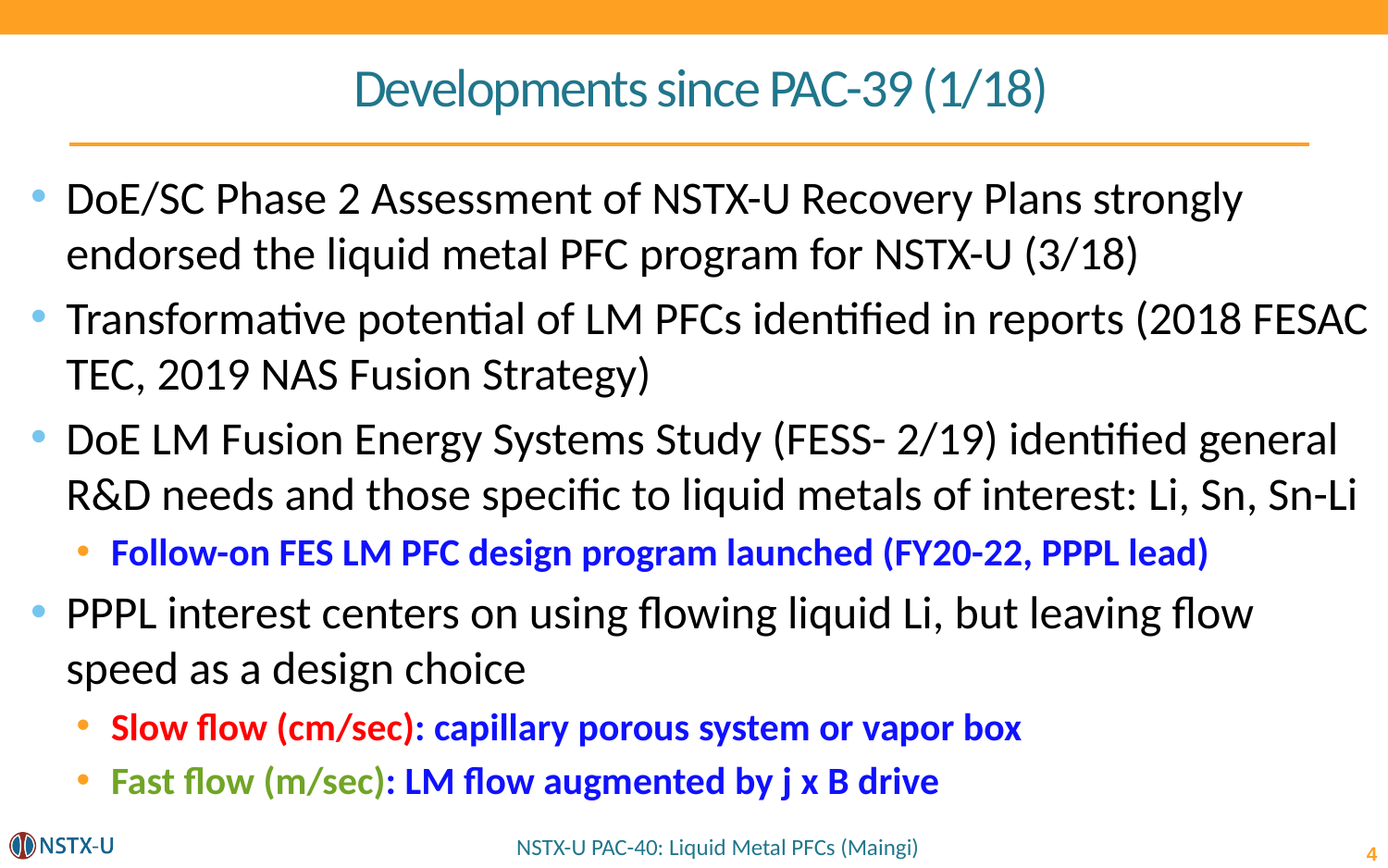

# Developments since PAC-39 (1/18)
DoE/SC Phase 2 Assessment of NSTX-U Recovery Plans strongly endorsed the liquid metal PFC program for NSTX-U (3/18)
Transformative potential of LM PFCs identified in reports (2018 FESAC TEC, 2019 NAS Fusion Strategy)
DoE LM Fusion Energy Systems Study (FESS- 2/19) identified general R&D needs and those specific to liquid metals of interest: Li, Sn, Sn-Li
Follow-on FES LM PFC design program launched (FY20-22, PPPL lead)
PPPL interest centers on using flowing liquid Li, but leaving flow speed as a design choice
Slow flow (cm/sec): capillary porous system or vapor box
Fast flow (m/sec): LM flow augmented by j x B drive